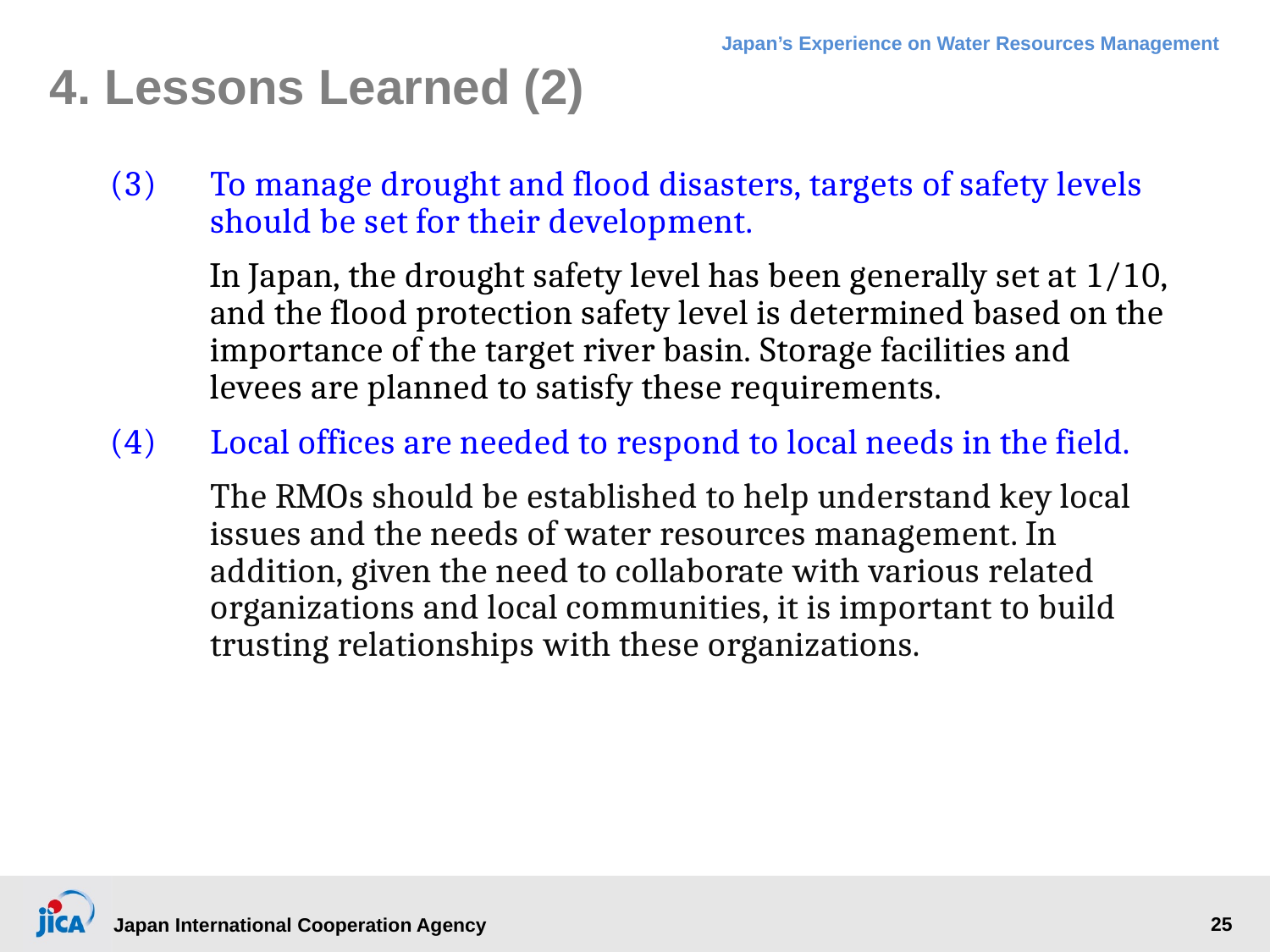

# 4. Lessons Learned (2)
(3)	To manage drought and flood disasters, targets of safety levels should be set for their development.
	In Japan, the drought safety level has been generally set at 1/10, and the flood protection safety level is determined based on the importance of the target river basin. Storage facilities and levees are planned to satisfy these requirements.
(4)	Local offices are needed to respond to local needs in the field.
	The RMOs should be established to help understand key local issues and the needs of water resources management. In addition, given the need to collaborate with various related organizations and local communities, it is important to build trusting relationships with these organizations.